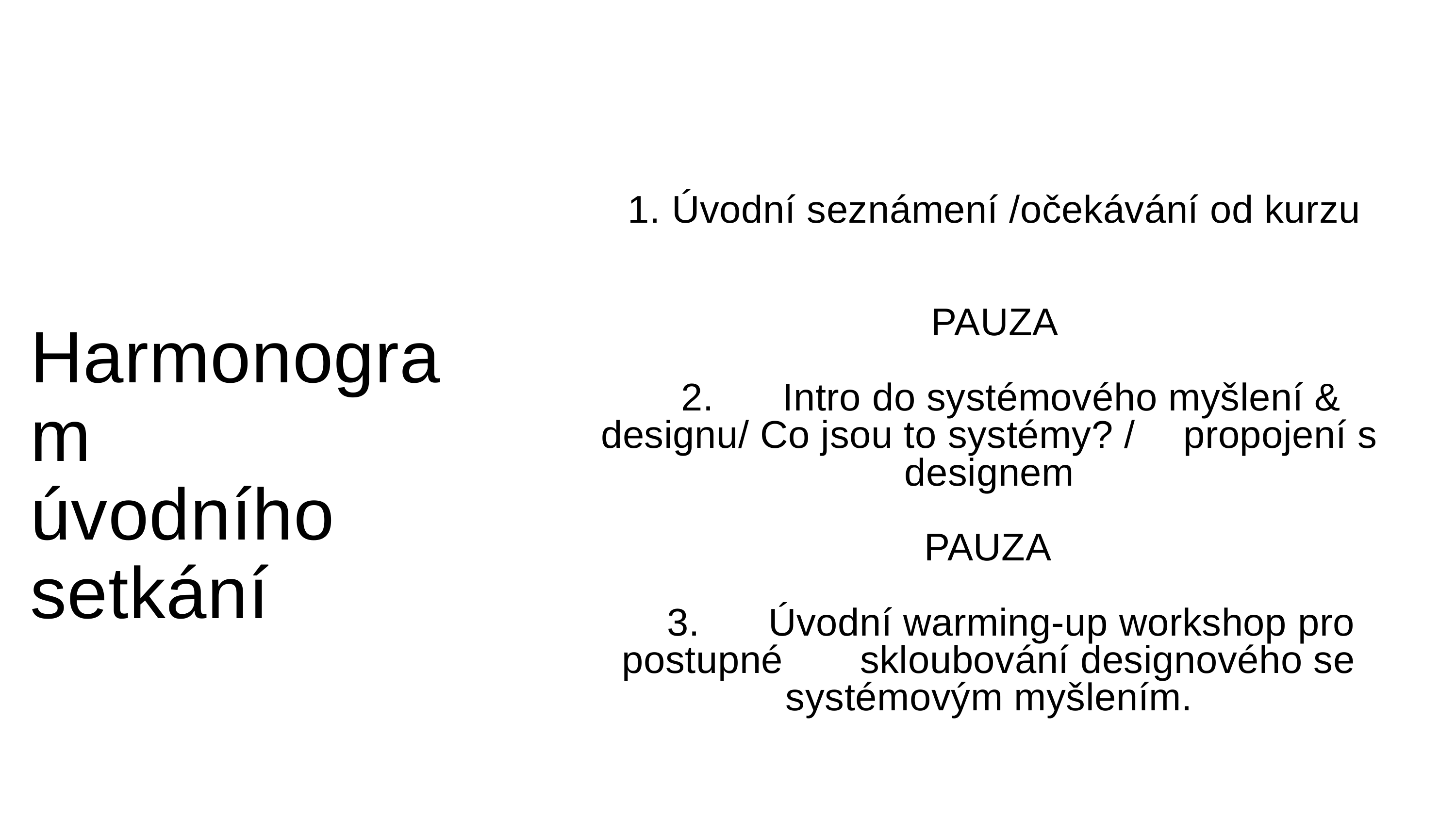

Úvodní seznámení /očekávání od kurzu

 PAUZA

    2.	Intro do systémového myšlení & designu/ Co jsou to systémy? /	propojení s designem

    PAUZA

    3.	Úvodní warming-up workshop pro postupné       skloubování designového se systémovým myšlením.
Harmonogram
úvodního setkání